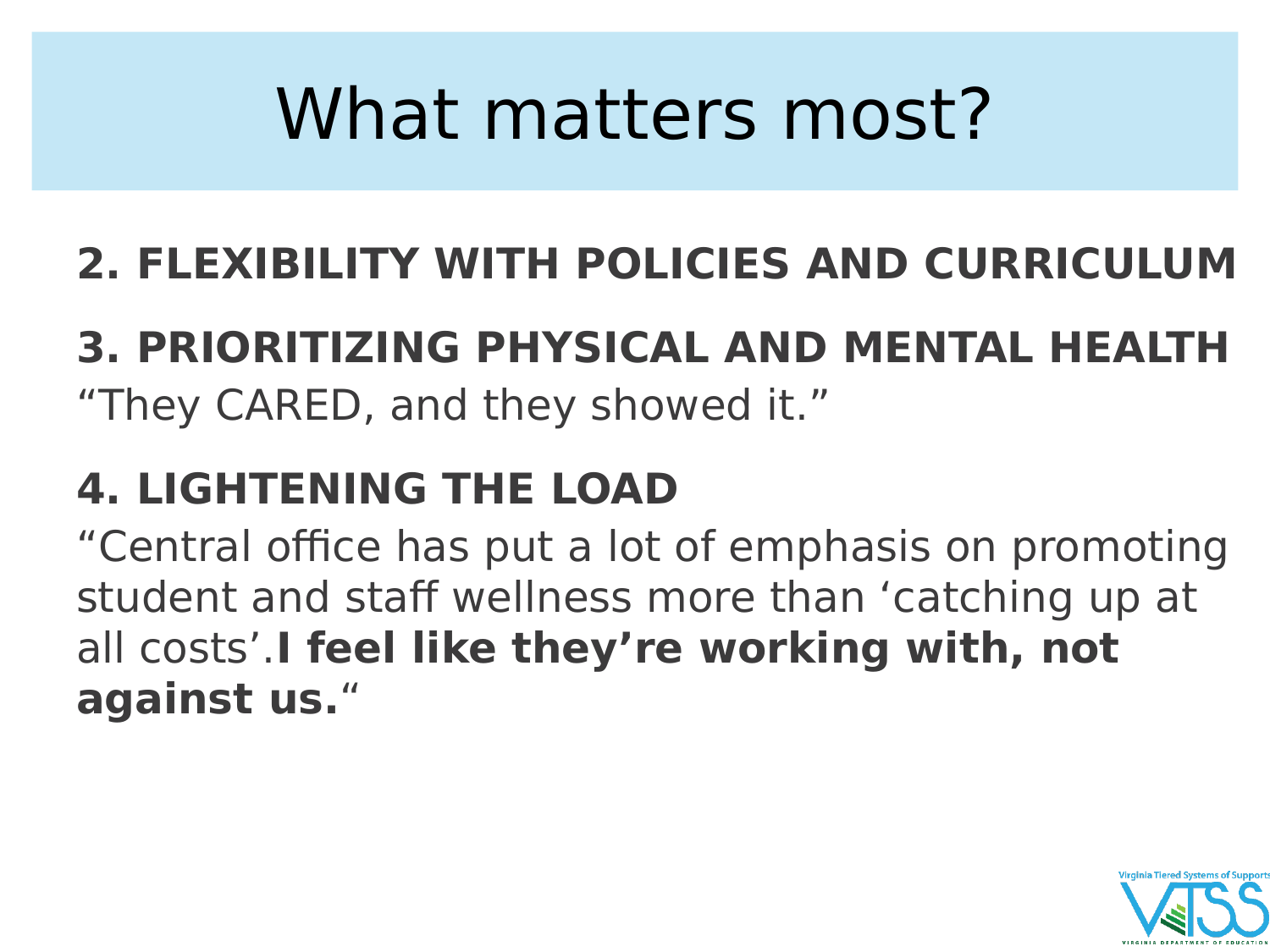

# What matters most?
2. FLEXIBILITY WITH POLICIES AND CURRICULUM
3. PRIORITIZING PHYSICAL AND MENTAL HEALTH
“They CARED, and they showed it.”
4. LIGHTENING THE LOAD
“Central office has put a lot of emphasis on promoting student and staff wellness more than ‘catching up at all costs’.I feel like they’re working with, not against us.“